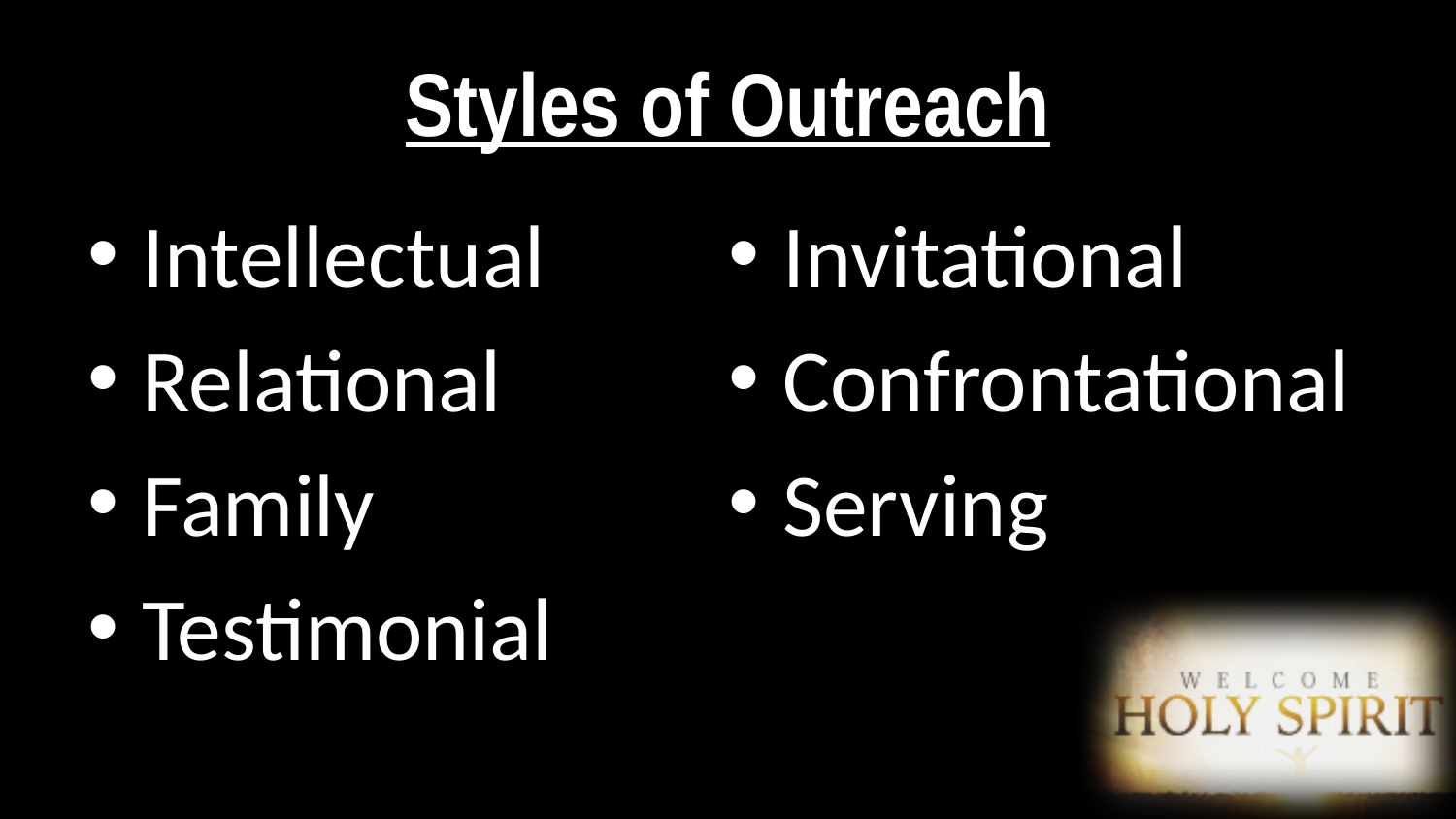

# Styles of Outreach
Intellectual
Relational
Family
Testimonial
Invitational
Confrontational
Serving